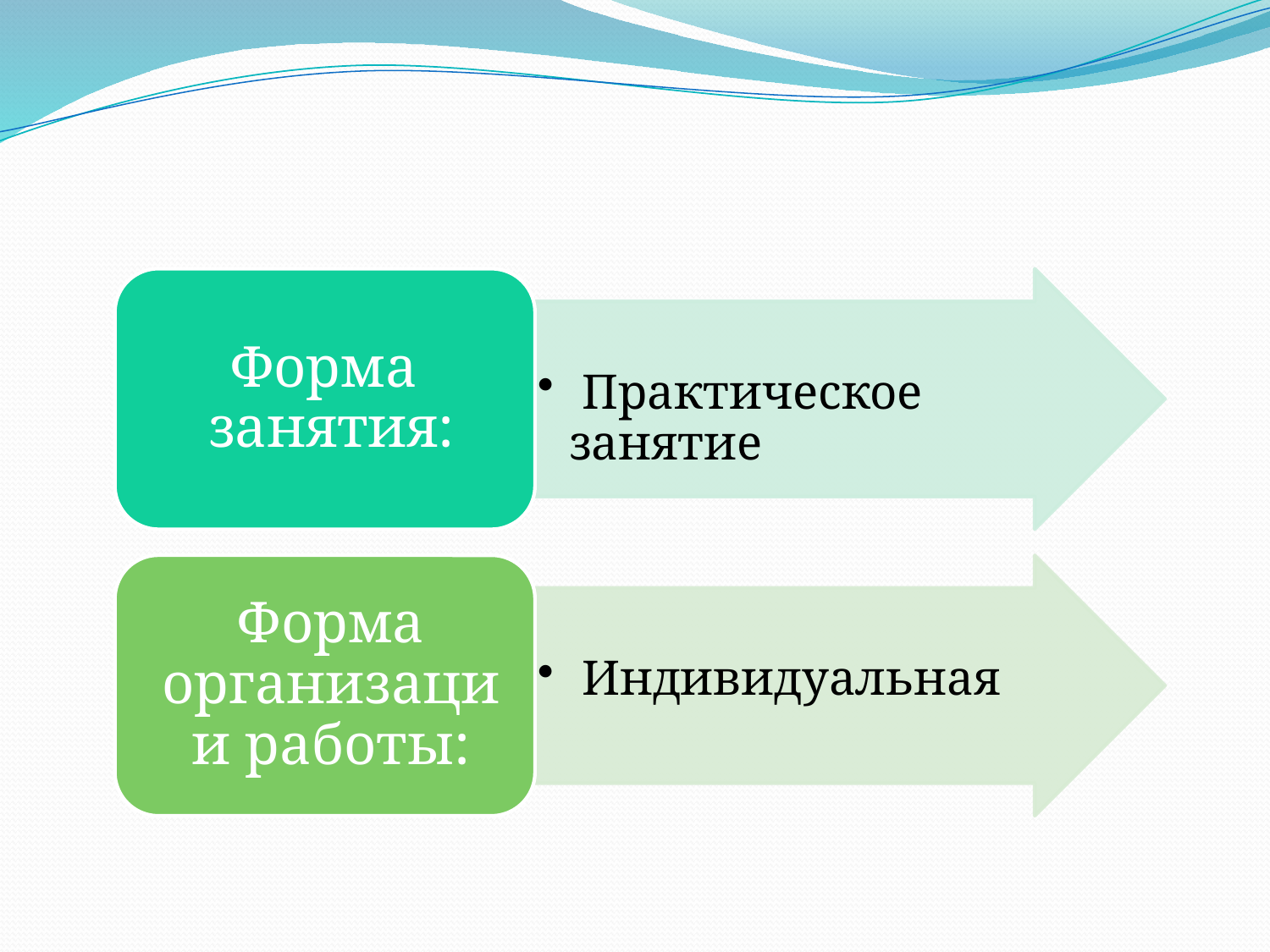

#

 Практическое занятие
Форма  занятия:

 Индивидуальная

Форма организации работы: